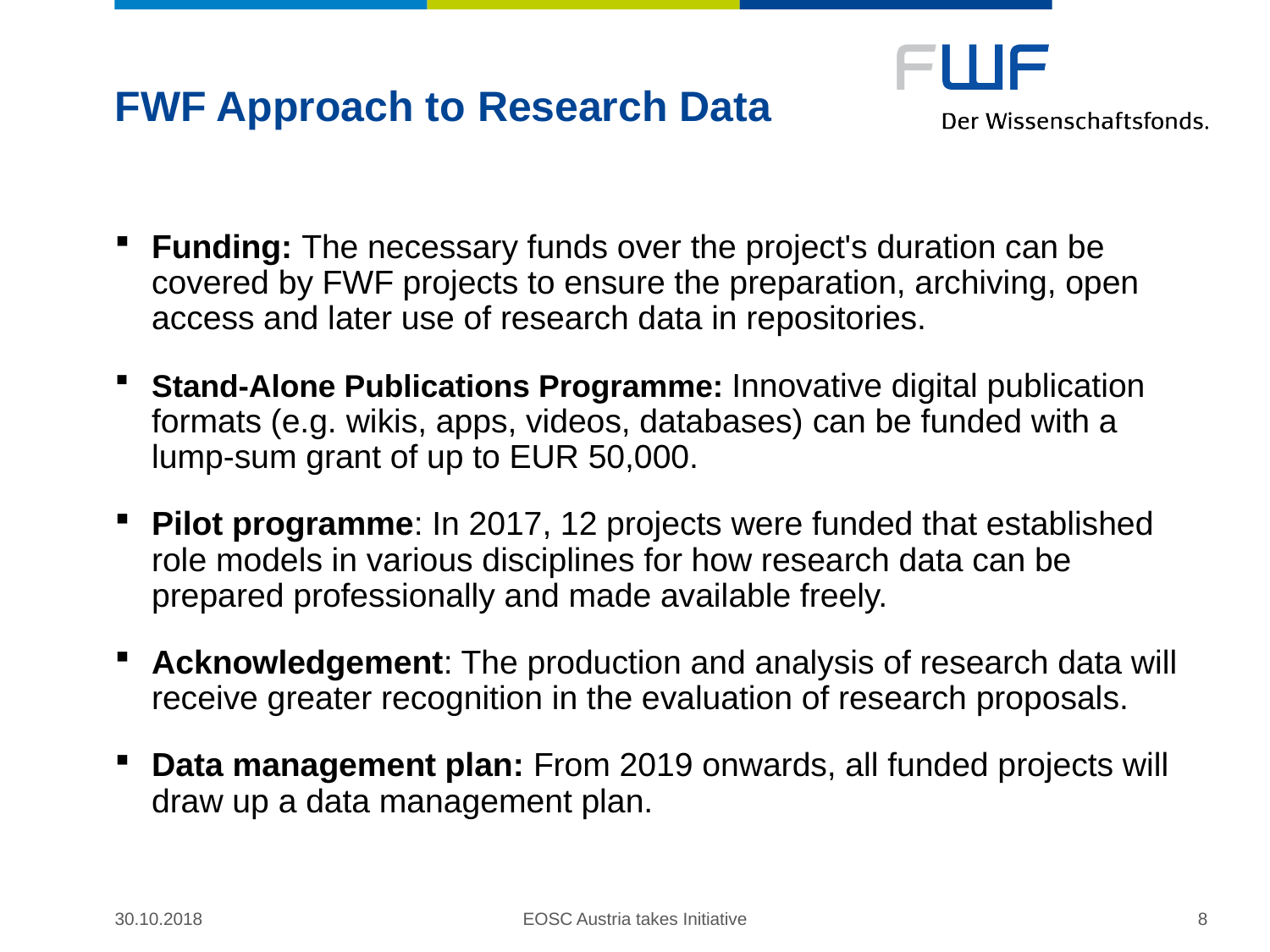

# FWF Approach to Research Data
Funding: The necessary funds over the project's duration can be covered by FWF projects to ensure the preparation, archiving, open access and later use of research data in repositories.
Stand-Alone Publications Programme: Innovative digital publication formats (e.g. wikis, apps, videos, databases) can be funded with a lump-sum grant of up to EUR 50,000.
Pilot programme: In 2017, 12 projects were funded that established role models in various disciplines for how research data can be prepared professionally and made available freely.
Acknowledgement: The production and analysis of research data will receive greater recognition in the evaluation of research proposals.
Data management plan: From 2019 onwards, all funded projects will draw up a data management plan.

30.10.2018
EOSC Austria takes Initiative
8